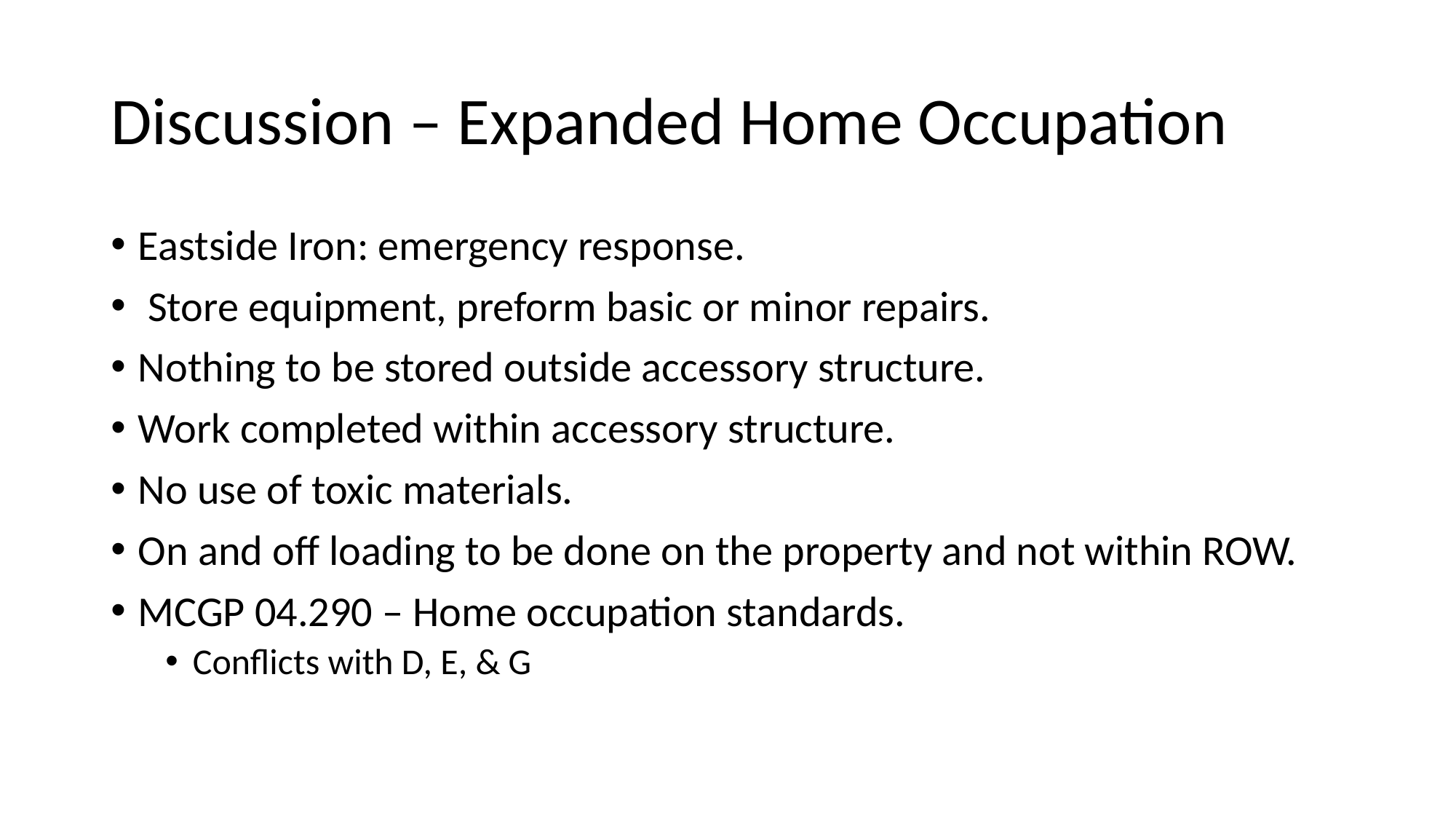

# Discussion – Expanded Home Occupation
Eastside Iron: emergency response.
 Store equipment, preform basic or minor repairs.
Nothing to be stored outside accessory structure.
Work completed within accessory structure.
No use of toxic materials.
On and off loading to be done on the property and not within ROW.
MCGP 04.290 – Home occupation standards.
Conflicts with D, E, & G